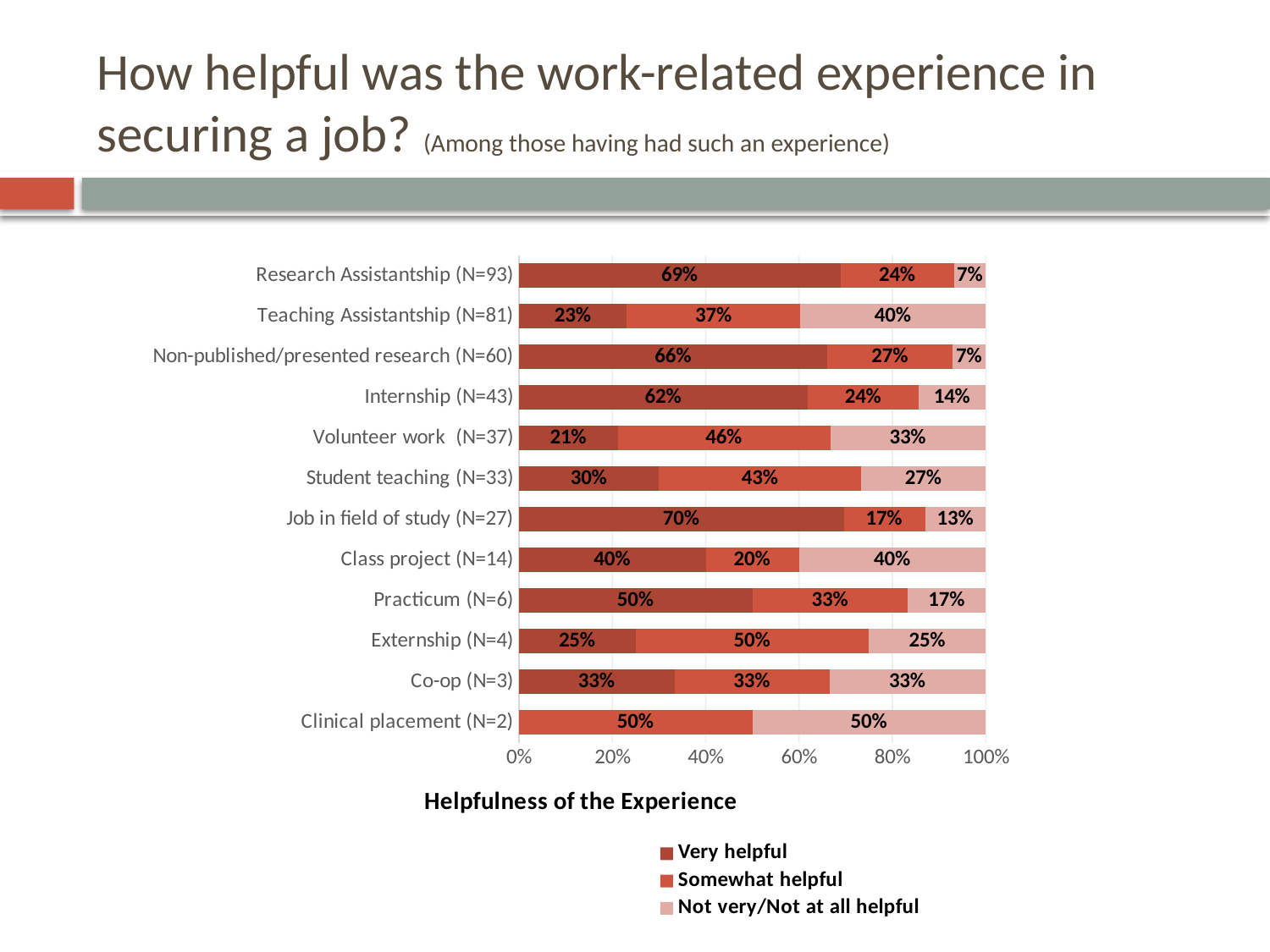

# How helpful was the work-related experience in securing a job? (Among those having had such an experience)

### Chart

| Category | Very helpful | Somewhat helpful | Not very/Not at all helpful |
|---|---|---|---|
| Clinical placement (N=2) | 0.0 | 0.5 | 0.5 |
| Co-op (N=3) | 0.333 | 0.333 | 0.333 |
| Externship (N=4) | 0.25 | 0.5 | 0.25 |
| Practicum (N=6) | 0.5 | 0.333 | 0.167 |
| Class project (N=14) | 0.4 | 0.2 | 0.4 |
| Job in field of study (N=27) | 0.696 | 0.174 | 0.13 |
| Student teaching (N=33) | 0.3 | 0.433 | 0.267 |
| Volunteer work  (N=37) | 0.212 | 0.455 | 0.33299999999999996 |
| Internship (N=43) | 0.619 | 0.238 | 0.143 |
| Non-published/presented research (N=60) | 0.661 | 0.268 | 0.072 |
| Teaching Assistantship (N=81) | 0.231 | 0.372 | 0.398 |
| Research Assistantship (N=93) | 0.689 | 0.244 | 0.066 |